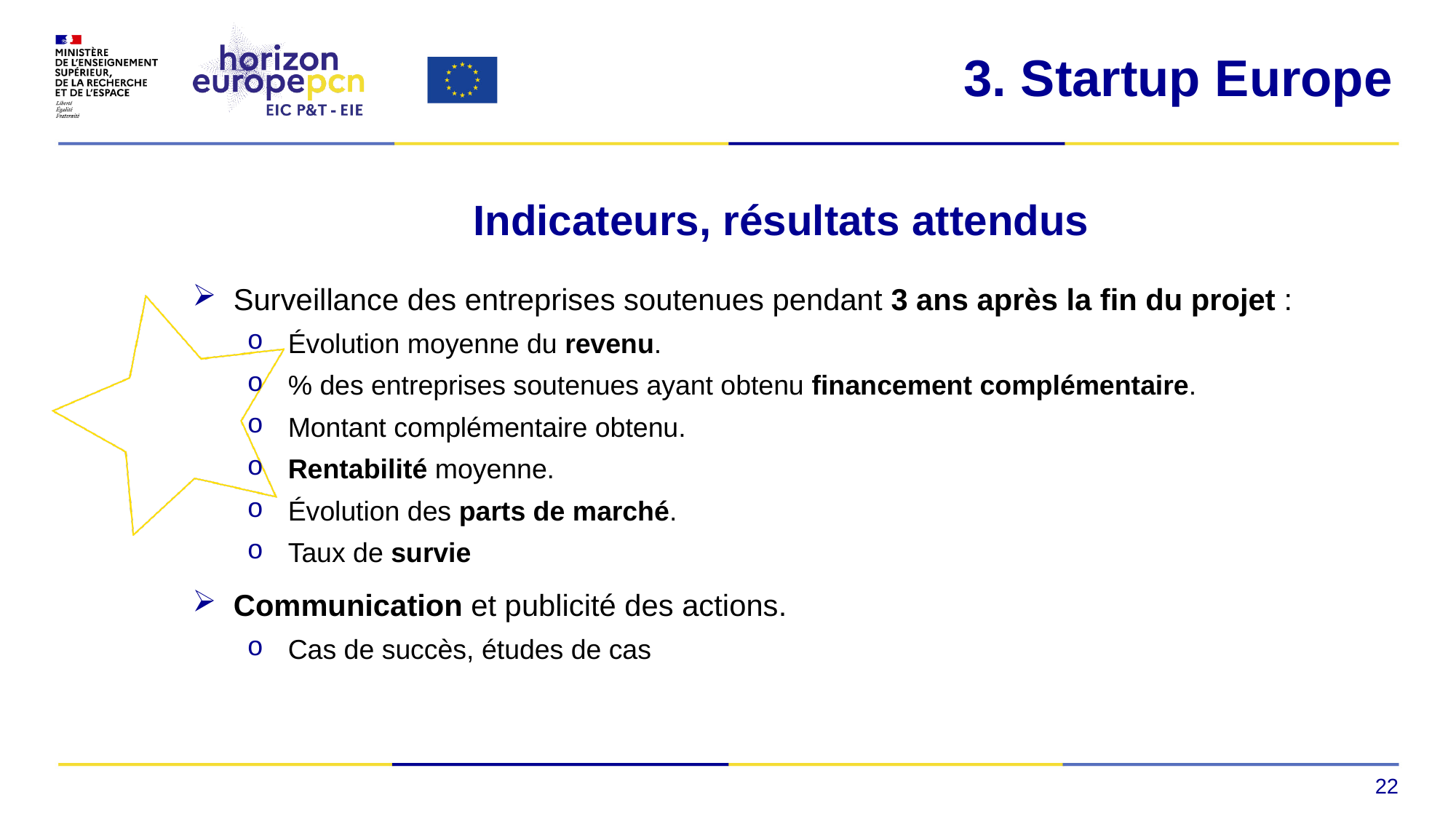

3. Startup Europe
Indicateurs, résultats attendus
Surveillance des entreprises soutenues pendant 3 ans après la fin du projet :
Évolution moyenne du revenu.
% des entreprises soutenues ayant obtenu financement complémentaire.
Montant complémentaire obtenu.
Rentabilité moyenne.
Évolution des parts de marché.
Taux de survie
Communication et publicité des actions.
Cas de succès, études de cas